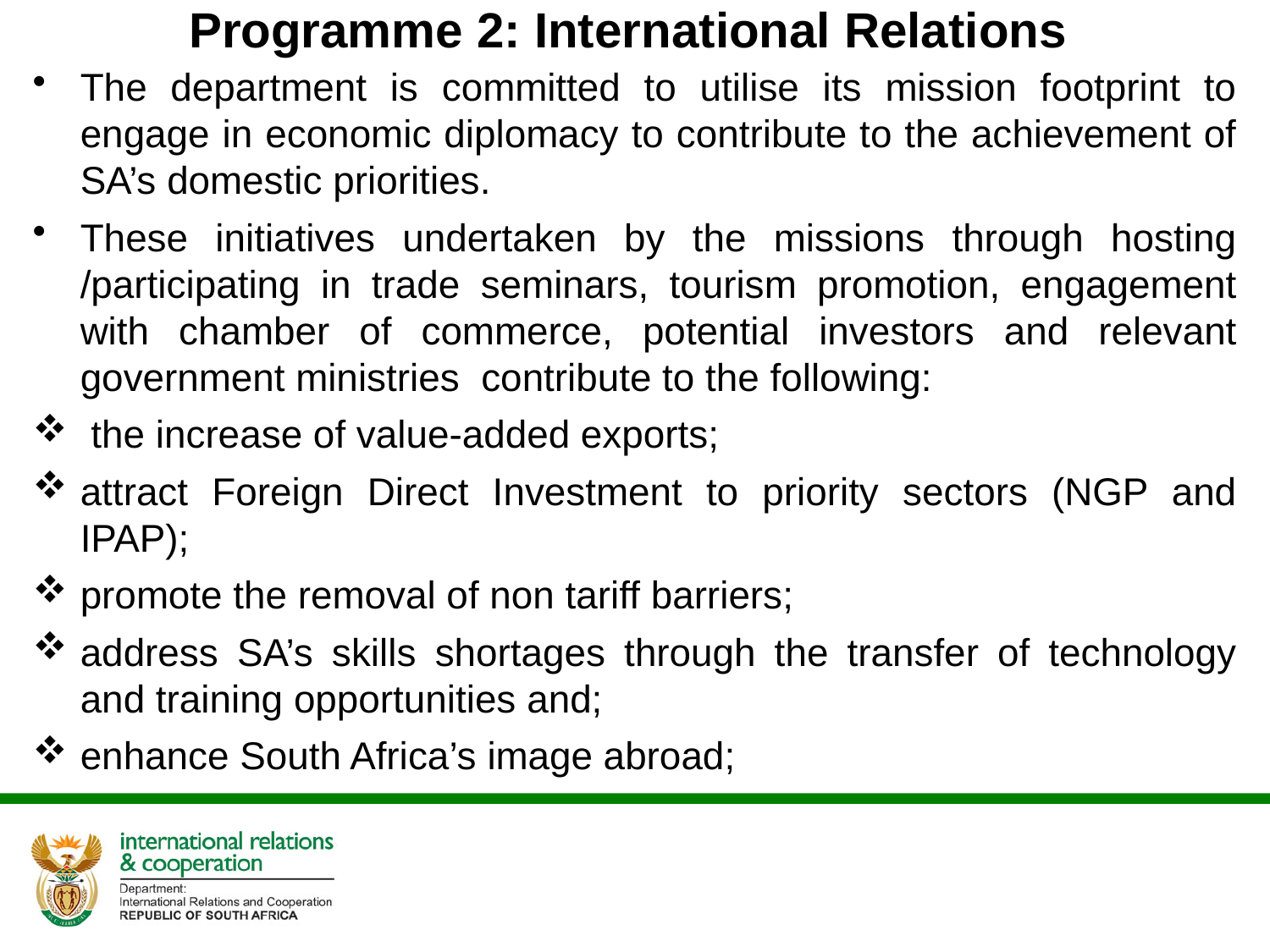

# Programme 2: International Relations
The department is committed to utilise its mission footprint to engage in economic diplomacy to contribute to the achievement of SA’s domestic priorities.
These initiatives undertaken by the missions through hosting /participating in trade seminars, tourism promotion, engagement with chamber of commerce, potential investors and relevant government ministries  contribute to the following:
 the increase of value-added exports;
attract Foreign Direct Investment to priority sectors (NGP and IPAP);
promote the removal of non tariff barriers;
address SA’s skills shortages through the transfer of technology and training opportunities and;
enhance South Africa’s image abroad;